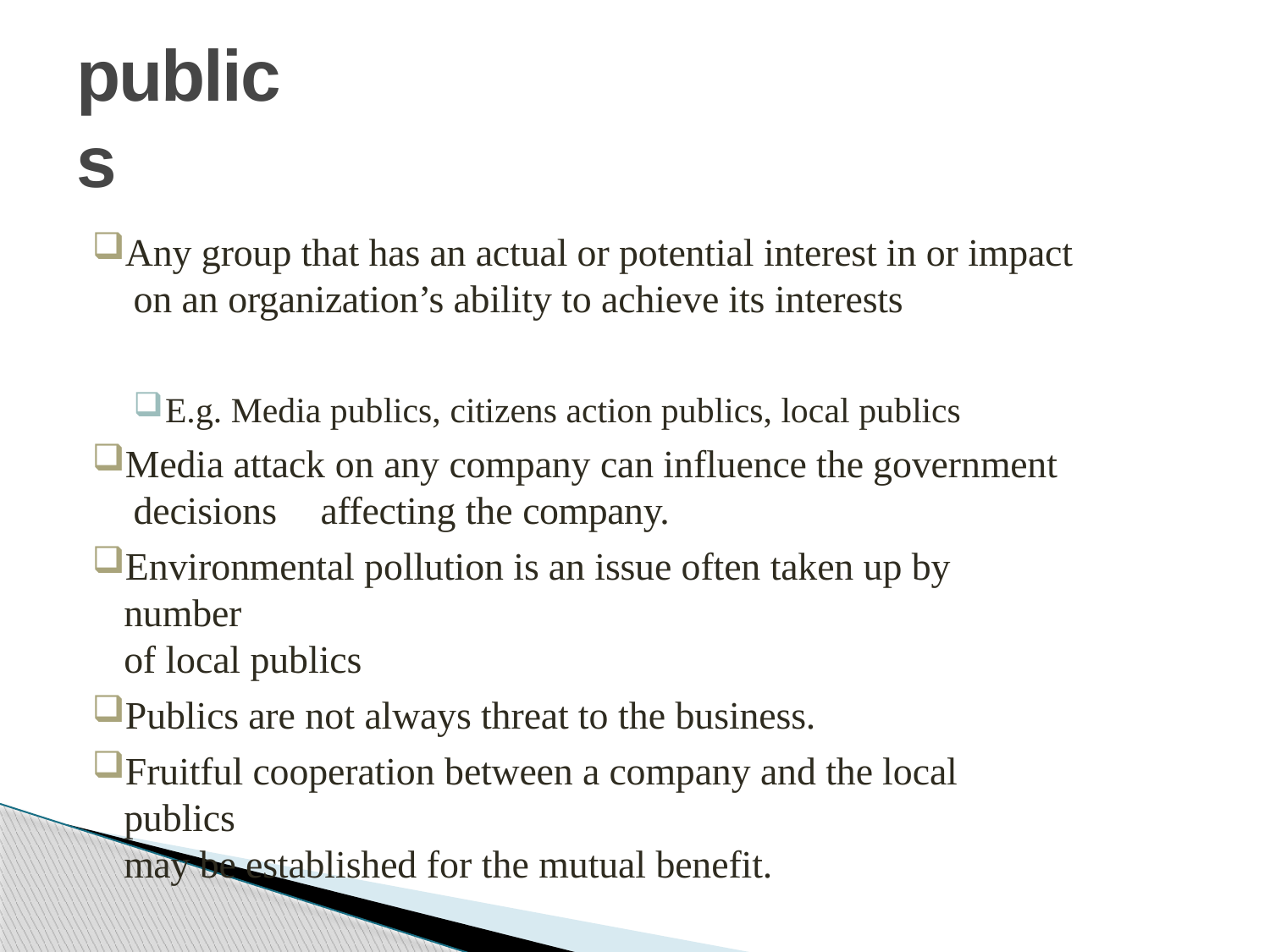

# publics
Any group that has an actual or potential interest in or impact  on an organization’s ability to achieve its interests

E.g. Media publics, citizens action publics, local publics
Media attack on any company can influence the government  decisions	affecting the company.
Environmental pollution is an issue often taken up by number
of local publics
Publics are not always threat to the business.
Fruitful cooperation between a company and the local publics
may be established for the mutual benefit.